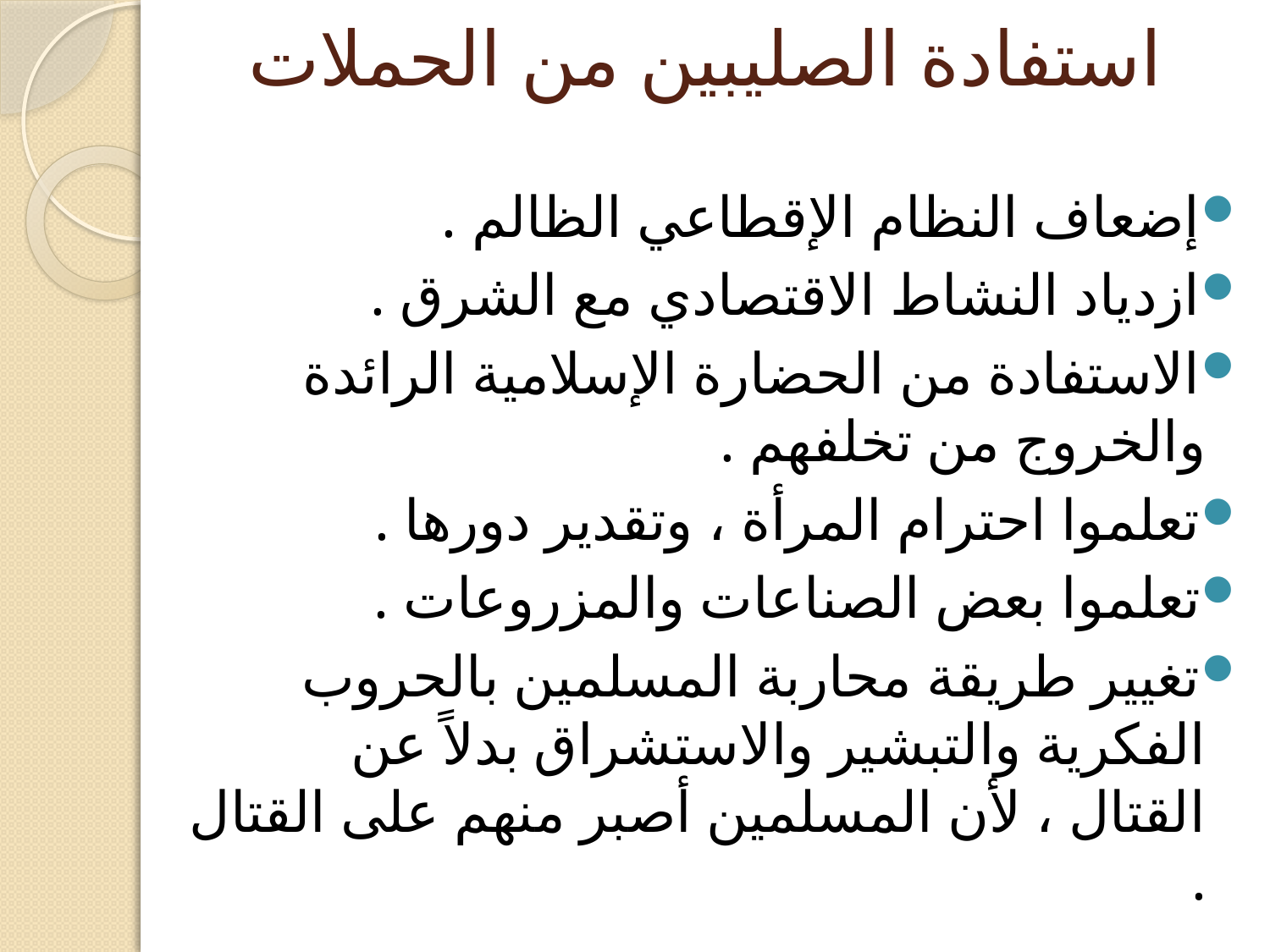

# استفادة الصليبين من الحملات

إضعاف النظام الإقطاعي الظالم .
ازدياد النشاط الاقتصادي مع الشرق .
الاستفادة من الحضارة الإسلامية الرائدة والخروج من تخلفهم .
تعلموا احترام المرأة ، وتقدير دورها .
تعلموا بعض الصناعات والمزروعات .
تغيير طريقة محاربة المسلمين بالحروب الفكرية والتبشير والاستشراق بدلاً عن القتال ، لأن المسلمين أصبر منهم على القتال .